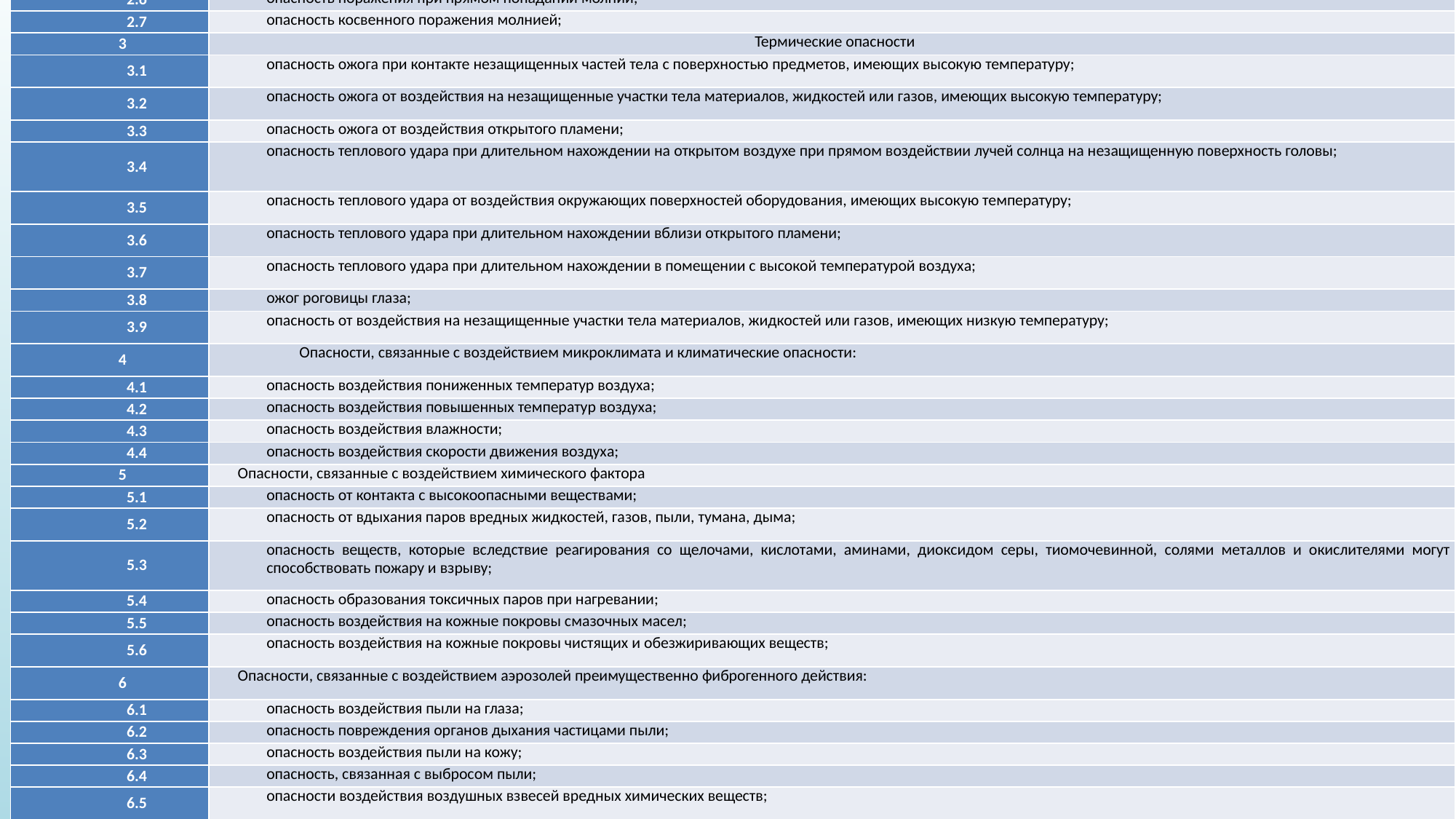

| 2.3 | опасность поражения электростатическим зарядом; |
| --- | --- |
| 2.4 | опасность поражения током от наведенного напряжения на рабочем месте; |
| 2.5 | опасность поражения вследствие возникновения электрической дуги; |
| 2.6 | опасность поражения при прямом попадании молнии; |
| 2.7 | опасность косвенного поражения молнией; |
| 3 | Термические опасности |
| 3.1 | опасность ожога при контакте незащищенных частей тела с поверхностью предметов, имеющих высокую температуру; |
| 3.2 | опасность ожога от воздействия на незащищенные участки тела материалов, жидкостей или газов, имеющих высокую температуру; |
| 3.3 | опасность ожога от воздействия открытого пламени; |
| 3.4 | опасность теплового удара при длительном нахождении на открытом воздухе при прямом воздействии лучей солнца на незащищенную поверхность головы; |
| 3.5 | опасность теплового удара от воздействия окружающих поверхностей оборудования, имеющих высокую температуру; |
| 3.6 | опасность теплового удара при длительном нахождении вблизи открытого пламени; |
| 3.7 | опасность теплового удара при длительном нахождении в помещении с высокой температурой воздуха; |
| 3.8 | ожог роговицы глаза; |
| 3.9 | опасность от воздействия на незащищенные участки тела материалов, жидкостей или газов, имеющих низкую температуру; |
| 4 | Опасности, связанные с воздействием микроклимата и климатические опасности: |
| 4.1 | опасность воздействия пониженных температур воздуха; |
| 4.2 | опасность воздействия повышенных температур воздуха; |
| 4.3 | опасность воздействия влажности; |
| 4.4 | опасность воздействия скорости движения воздуха; |
| 5 | Опасности, связанные с воздействием химического фактора |
| 5.1 | опасность от контакта с высокоопасными веществами; |
| 5.2 | опасность от вдыхания паров вредных жидкостей, газов, пыли, тумана, дыма; |
| 5.3 | опасность веществ, которые вследствие реагирования со щелочами, кислотами, аминами, диоксидом серы, тиомочевинной, солями металлов и окислителями могут способствовать пожару и взрыву; |
| 5.4 | опасность образования токсичных паров при нагревании; |
| 5.5 | опасность воздействия на кожные покровы смазочных масел; |
| 5.6 | опасность воздействия на кожные покровы чистящих и обезжиривающих веществ; |
| 6 | Опасности, связанные с воздействием аэрозолей преимущественно фиброгенного действия: |
| 6.1 | опасность воздействия пыли на глаза; |
| 6.2 | опасность повреждения органов дыхания частицами пыли; |
| 6.3 | опасность воздействия пыли на кожу; |
| 6.4 | опасность, связанная с выбросом пыли; |
| 6.5 | опасности воздействия воздушных взвесей вредных химических веществ; |
| 6.6 | опасность воздействия на органы дыхания воздушных смесей, содержащих чистящие и обезжиривающие вещества; |
| 7 | Опасности, связанные с воздействием тяжести и напряженности трудового процесса: |
| 7.1 | опасность, связанная с перемещением груза вручную; |
| 7.2 | опасность от подъема тяжестей, превышающих допустимый вес; |